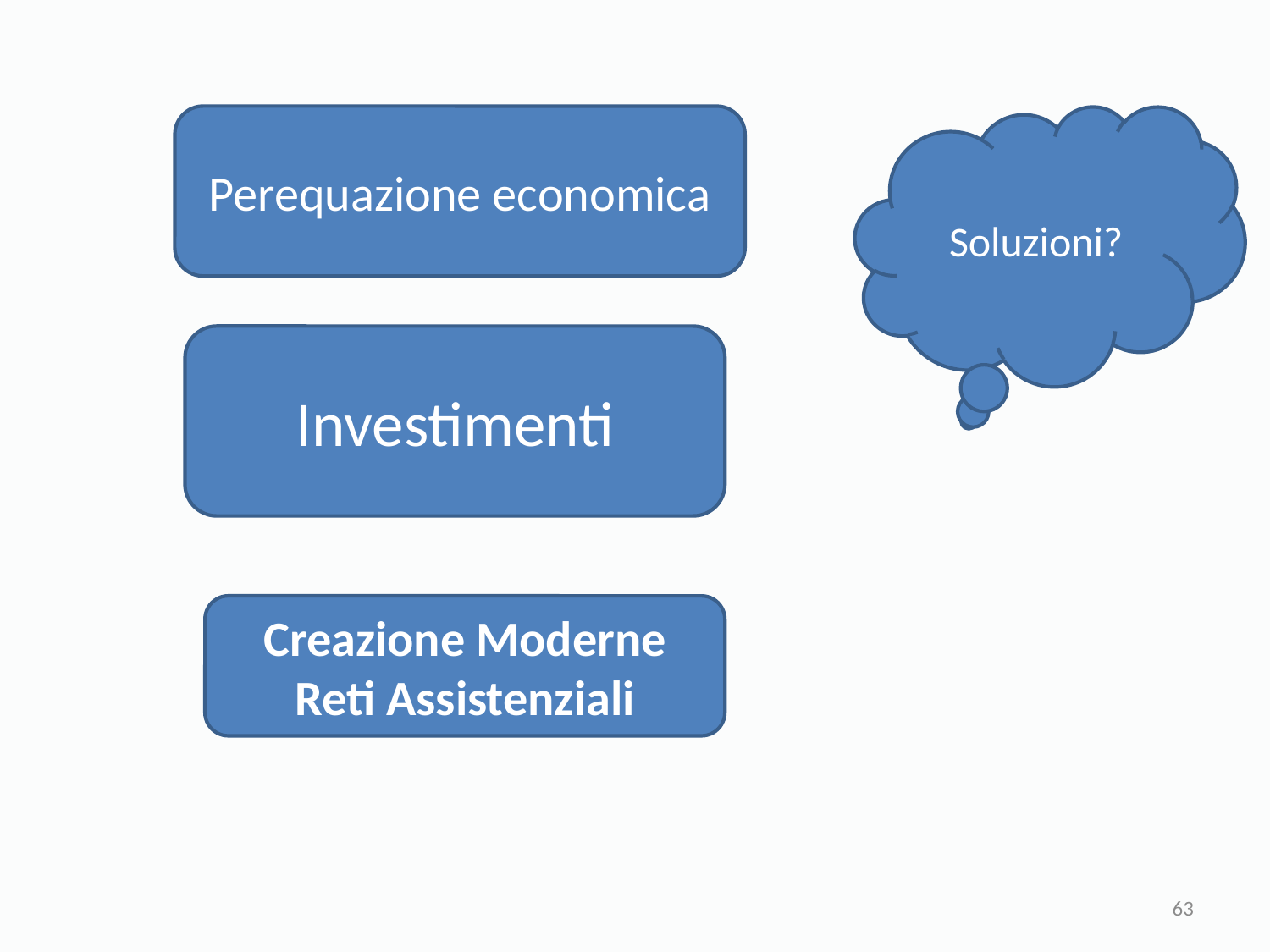

Perequazione economica
Soluzioni?
Investimenti
Creazione Moderne Reti Assistenziali
63